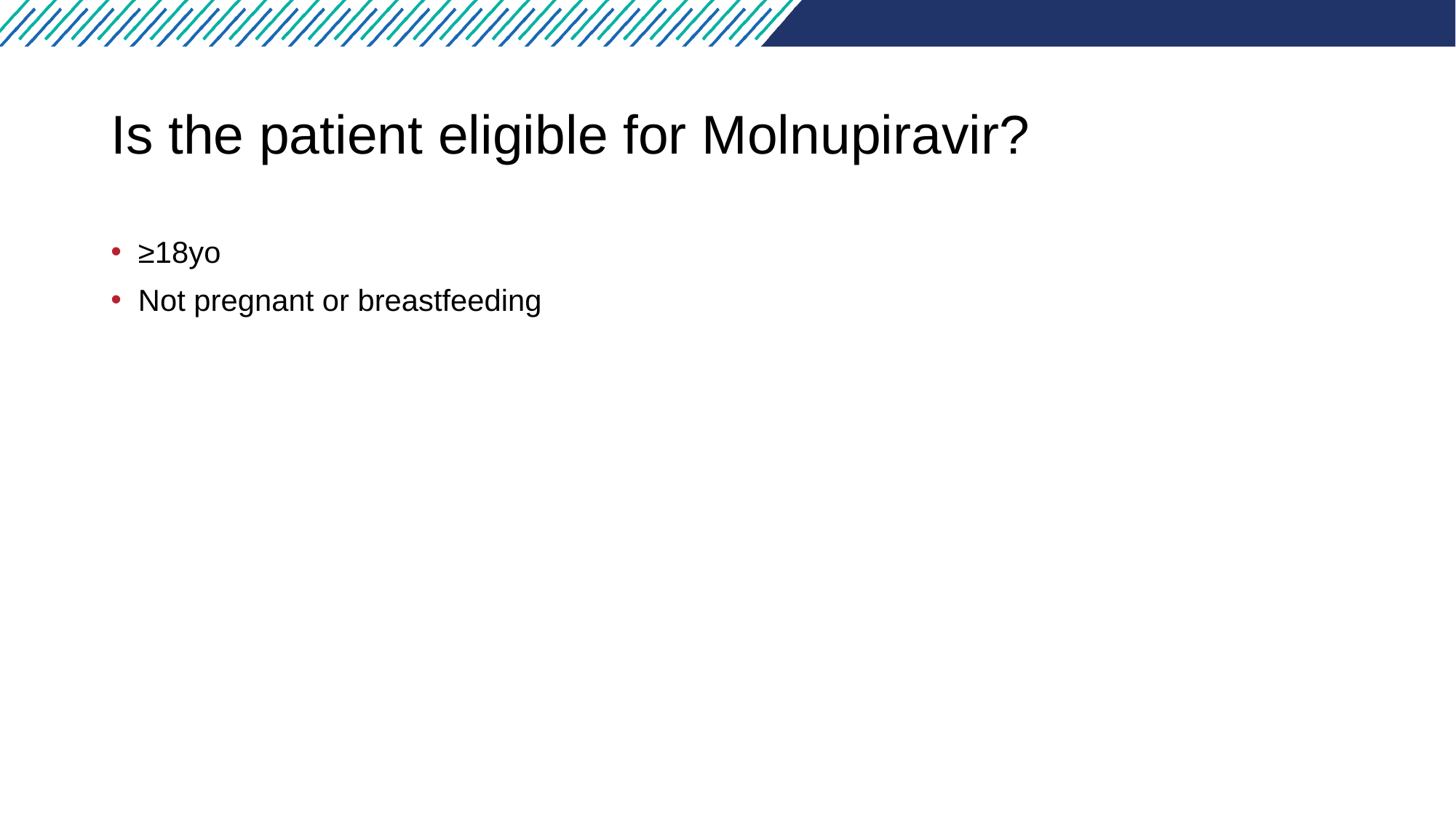

# Is the patient eligible for Molnupiravir?
≥18yo
Not pregnant or breastfeeding